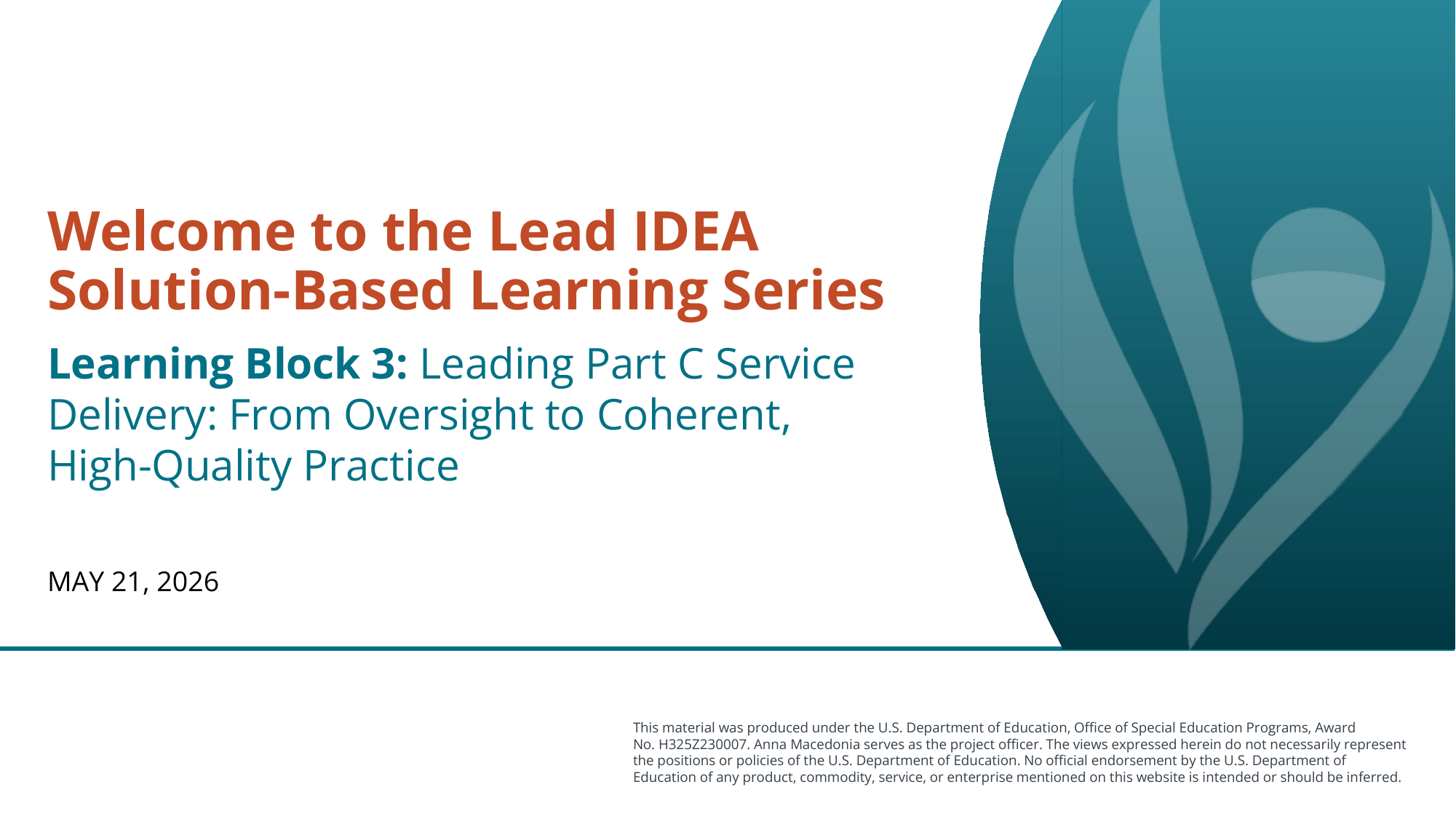

# Welcome to the Lead IDEA Solution-Based Learning Series
Learning Block 3: Leading Part C Service Delivery: From Oversight to Coherent,
High-Quality Practice
May 21, 2026
This material was produced under the U.S. Department of Education, Office of Special Education Programs, Award
No. H325Z230007. Anna Macedonia serves as the project officer. The views expressed herein do not necessarily represent the positions or policies of the U.S. Department of Education. No official endorsement by the U.S. Department of Education of any product, commodity, service, or enterprise mentioned on this website is intended or should be inferred.